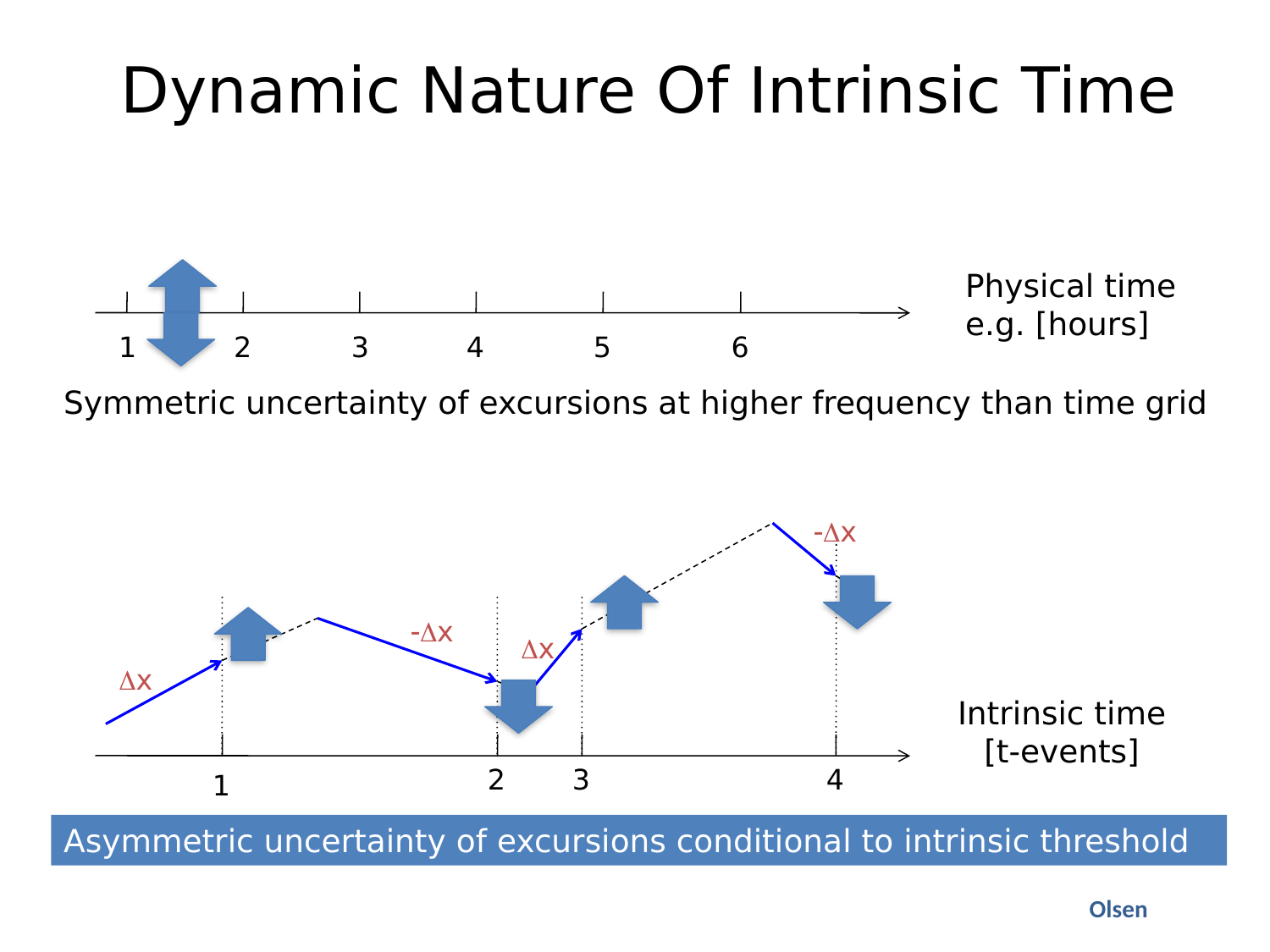

Dynamic Nature Of Intrinsic Time

Physical time
e.g. [hours]

1
2
3
4
5
6
Symmetric uncertainty of excursions at higher frequency than time grid
−Δx
−Δx
Δx
Δx
Intrinsic time
[t-events]
2
3
4
1

Asymmetric uncertainty of excursions conditional to intrinsic threshold